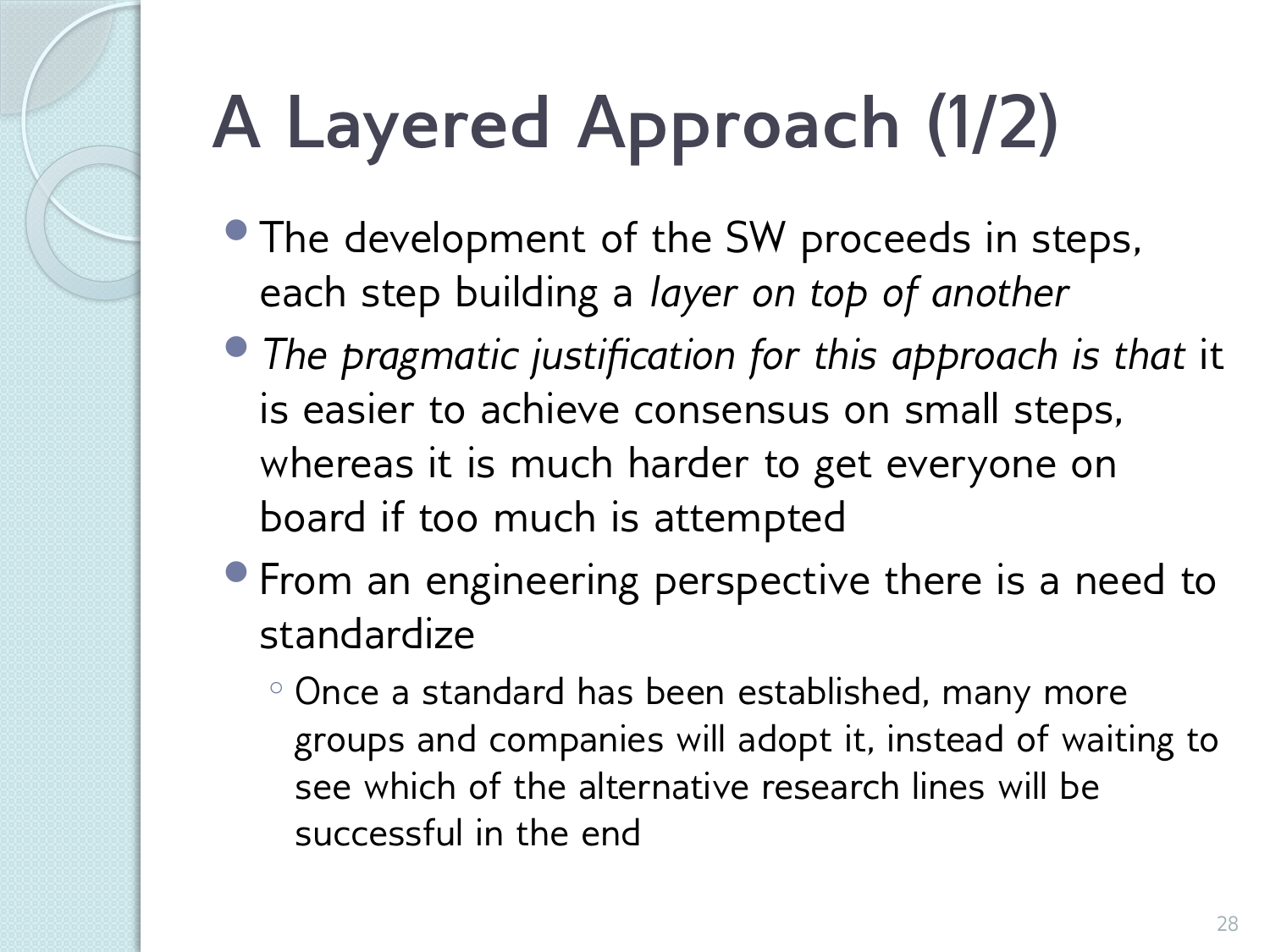

# A Layered Approach (1/2)
The development of the SW proceeds in steps, each step building a layer on top of another
The pragmatic justification for this approach is that it is easier to achieve consensus on small steps, whereas it is much harder to get everyone on board if too much is attempted
From an engineering perspective there is a need to standardize
Once a standard has been established, many more groups and companies will adopt it, instead of waiting to see which of the alternative research lines will be successful in the end

28